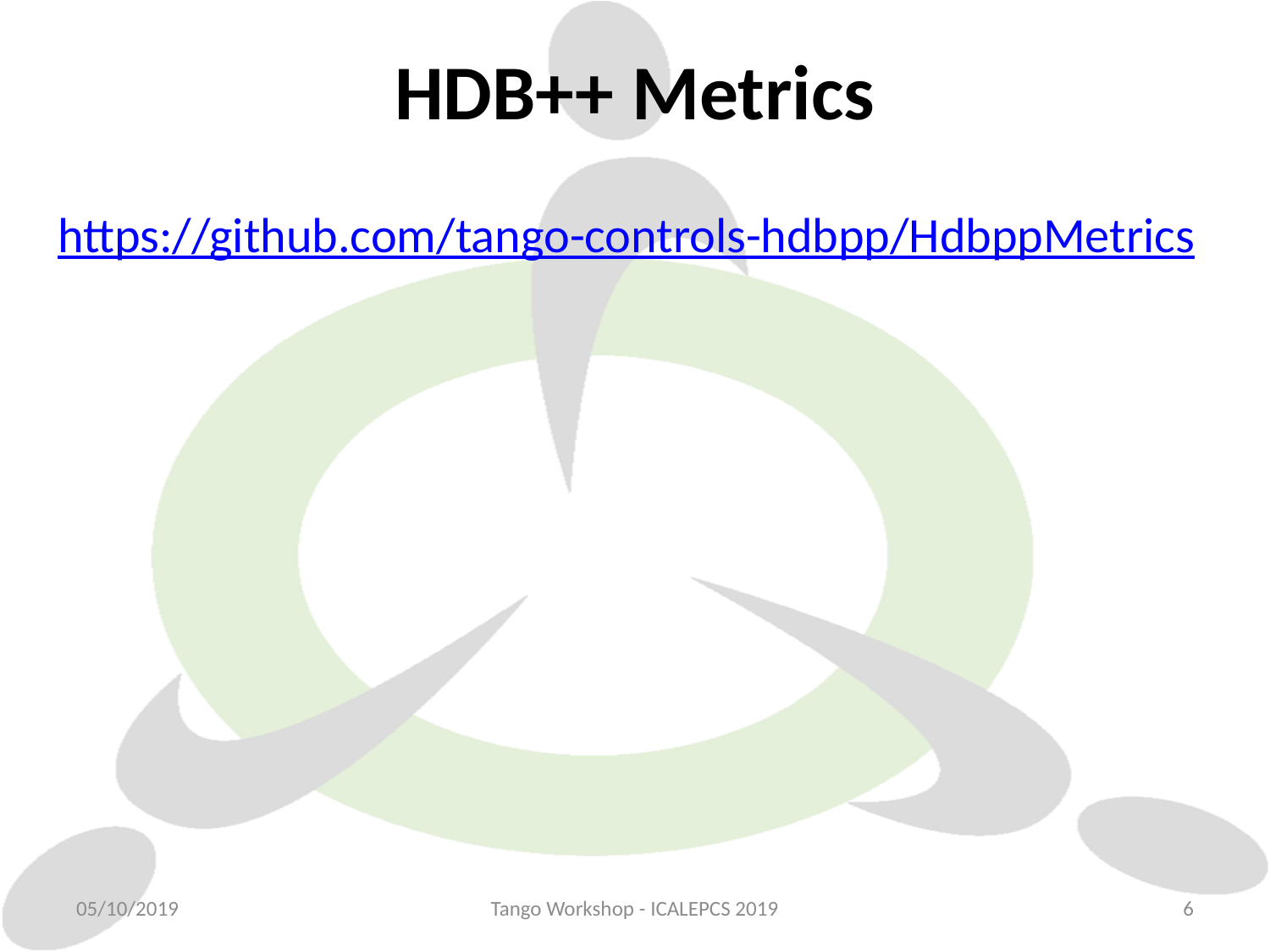

# HDB++ Metrics
https://github.com/tango-controls-hdbpp/HdbppMetrics
05/10/2019
Tango Workshop - ICALEPCS 2019
6